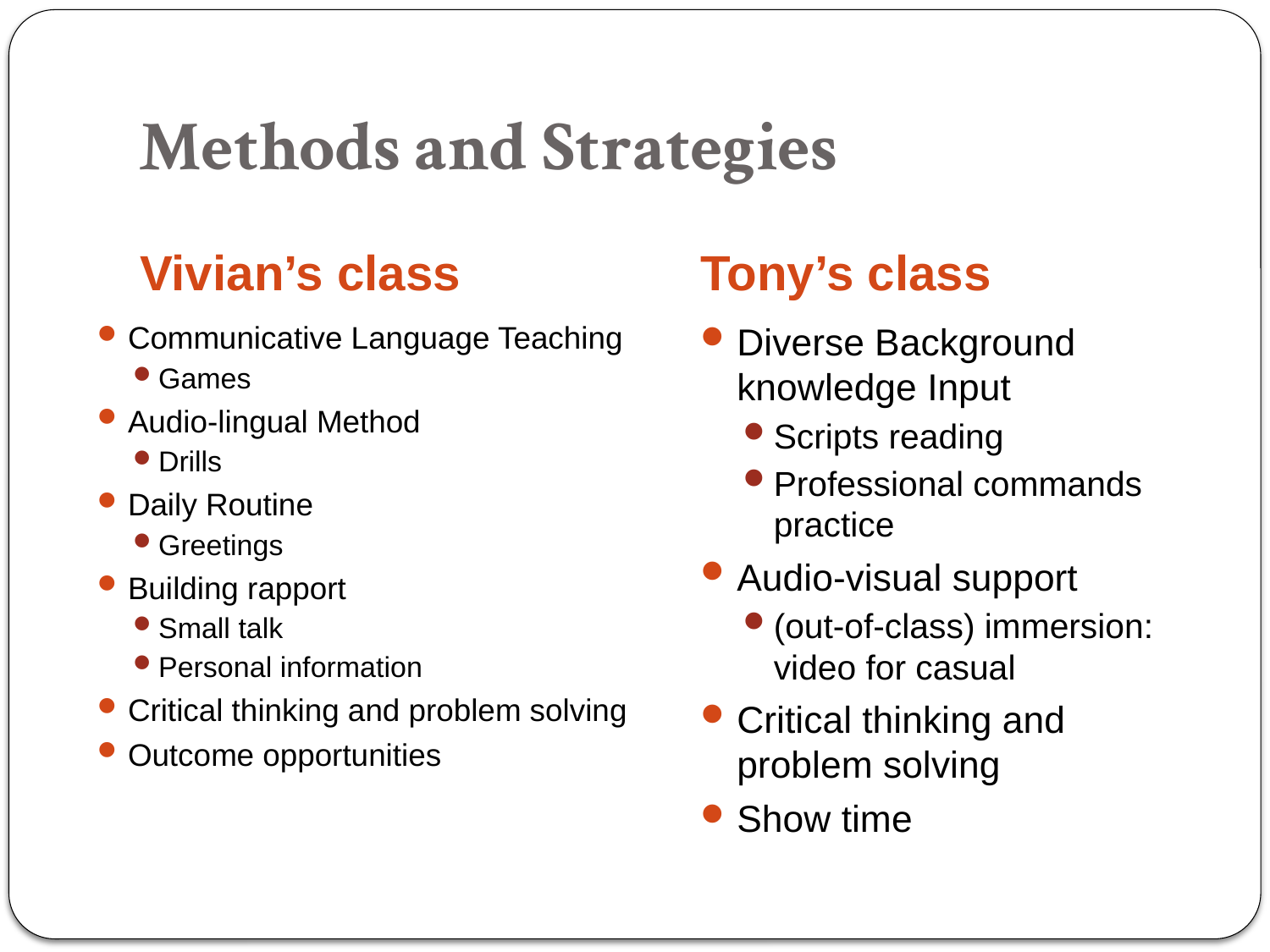

# Methods and Strategies
Vivian’s class
Tony’s class
Communicative Language Teaching
Games
Audio-lingual Method
Drills
Daily Routine
Greetings
Building rapport
Small talk
Personal information
Critical thinking and problem solving
Outcome opportunities

Diverse Background knowledge Input
Scripts reading
Professional commands practice
Audio-visual support
(out-of-class) immersion: video for casual
Critical thinking and problem solving
Show time